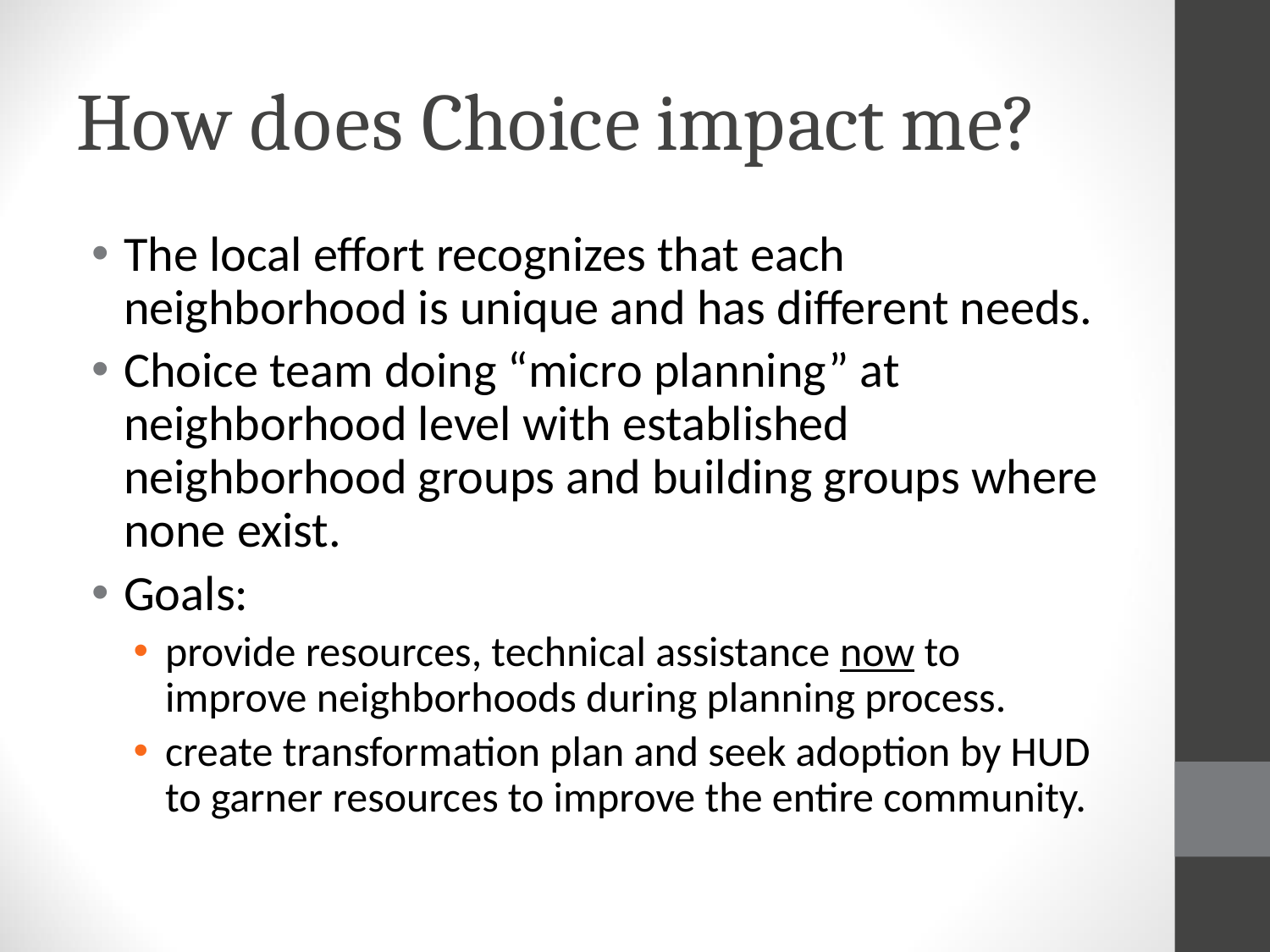

# How does Choice impact me?
The local effort recognizes that each neighborhood is unique and has different needs.
Choice team doing “micro planning” at neighborhood level with established neighborhood groups and building groups where none exist.
Goals:
provide resources, technical assistance now to improve neighborhoods during planning process.
create transformation plan and seek adoption by HUD to garner resources to improve the entire community.